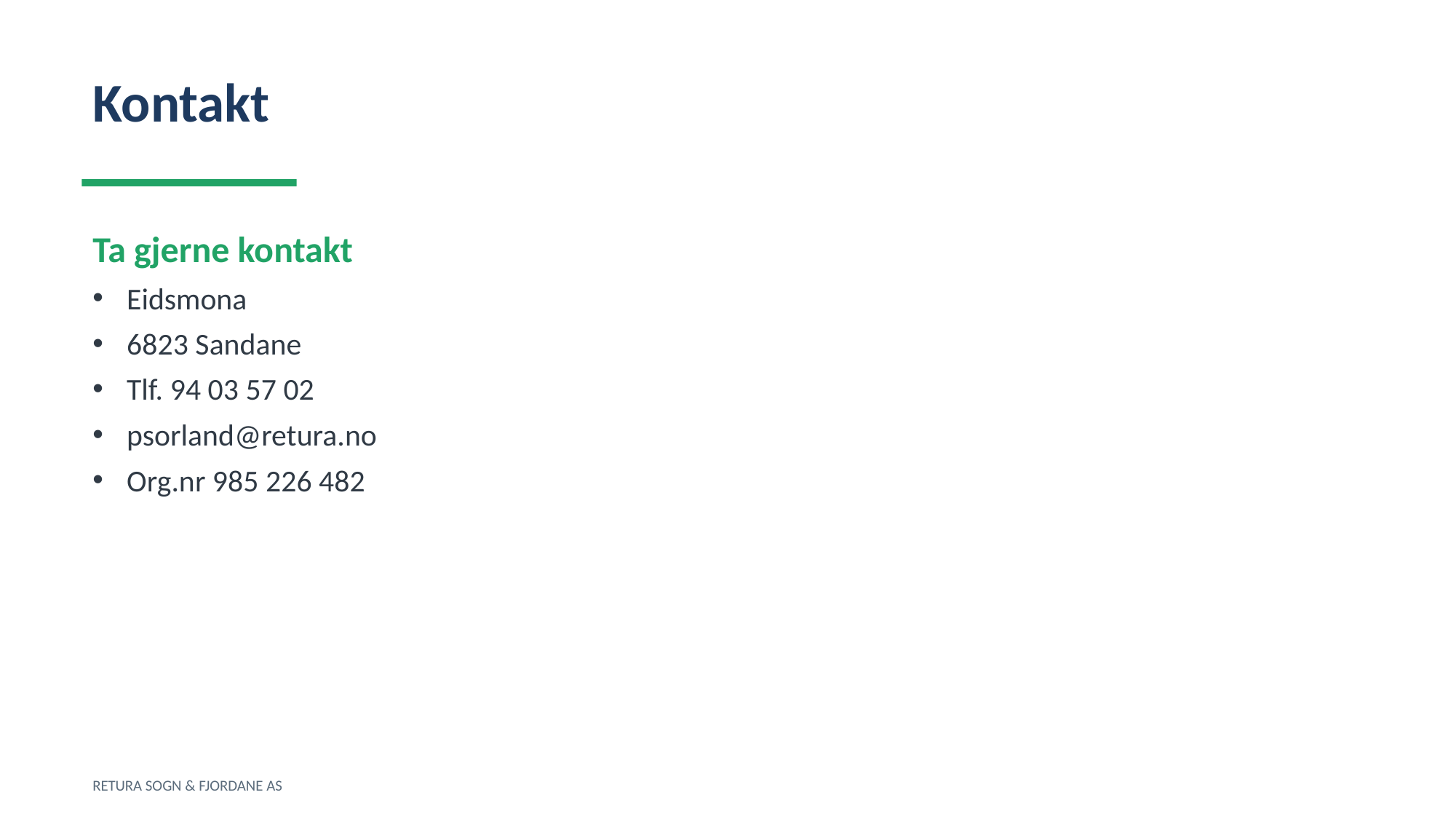

Kontakt

Ta gjerne kontakt
Eidsmona
6823 Sandane
Tlf. 94 03 57 02
psorland@retura.no
Org.nr 985 226 482
RETURA SOGN & FJORDANE AS